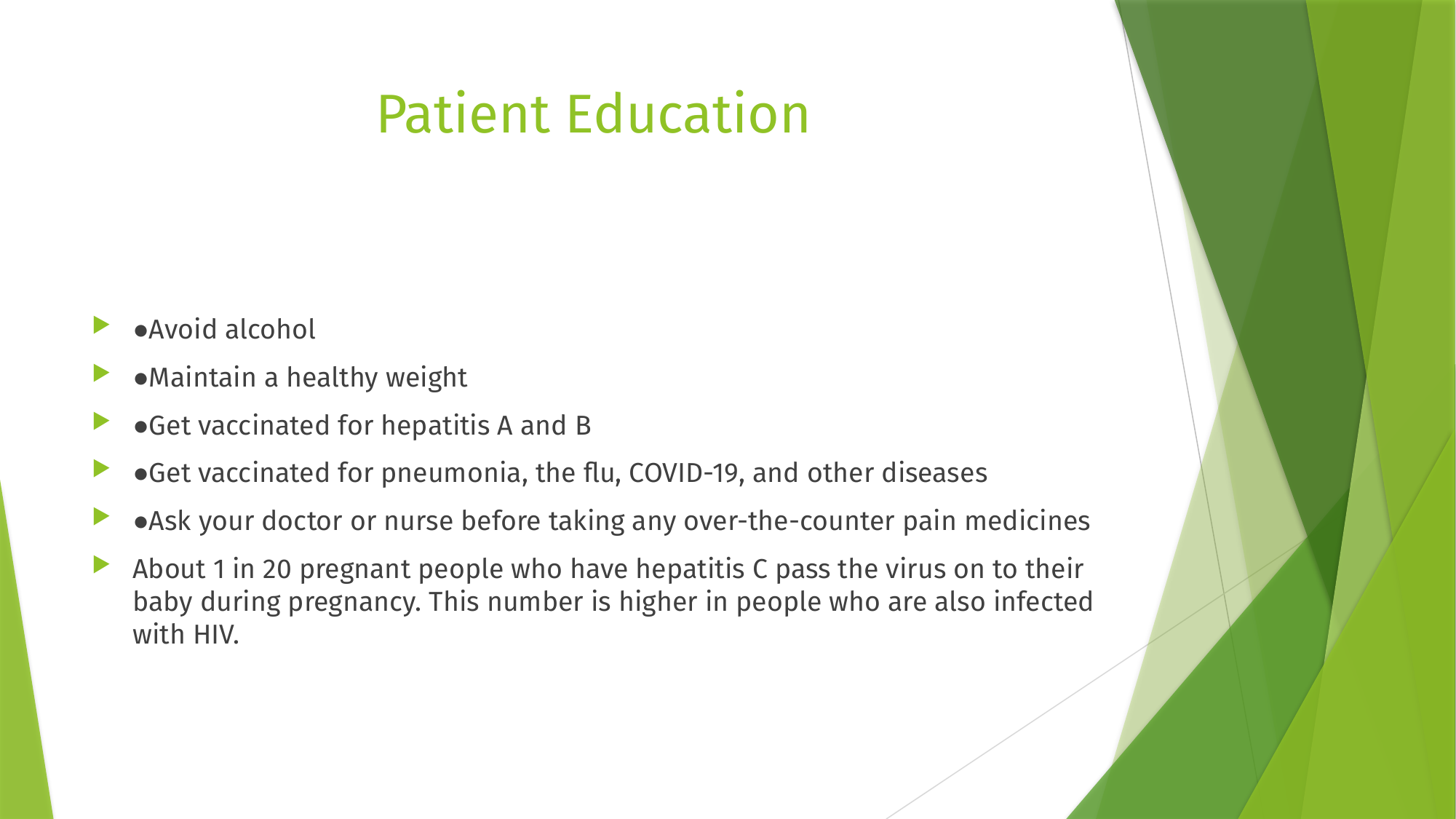

# Patient Education

●Avoid alcohol
●Maintain a healthy weight
●Get vaccinated for hepatitis A and B
●Get vaccinated for pneumonia, the flu, COVID-19, and other diseases
●Ask your doctor or nurse before taking any over-the-counter pain medicines
About 1 in 20 pregnant people who have hepatitis C pass the virus on to their baby during pregnancy. This number is higher in people who are also infected with HIV.